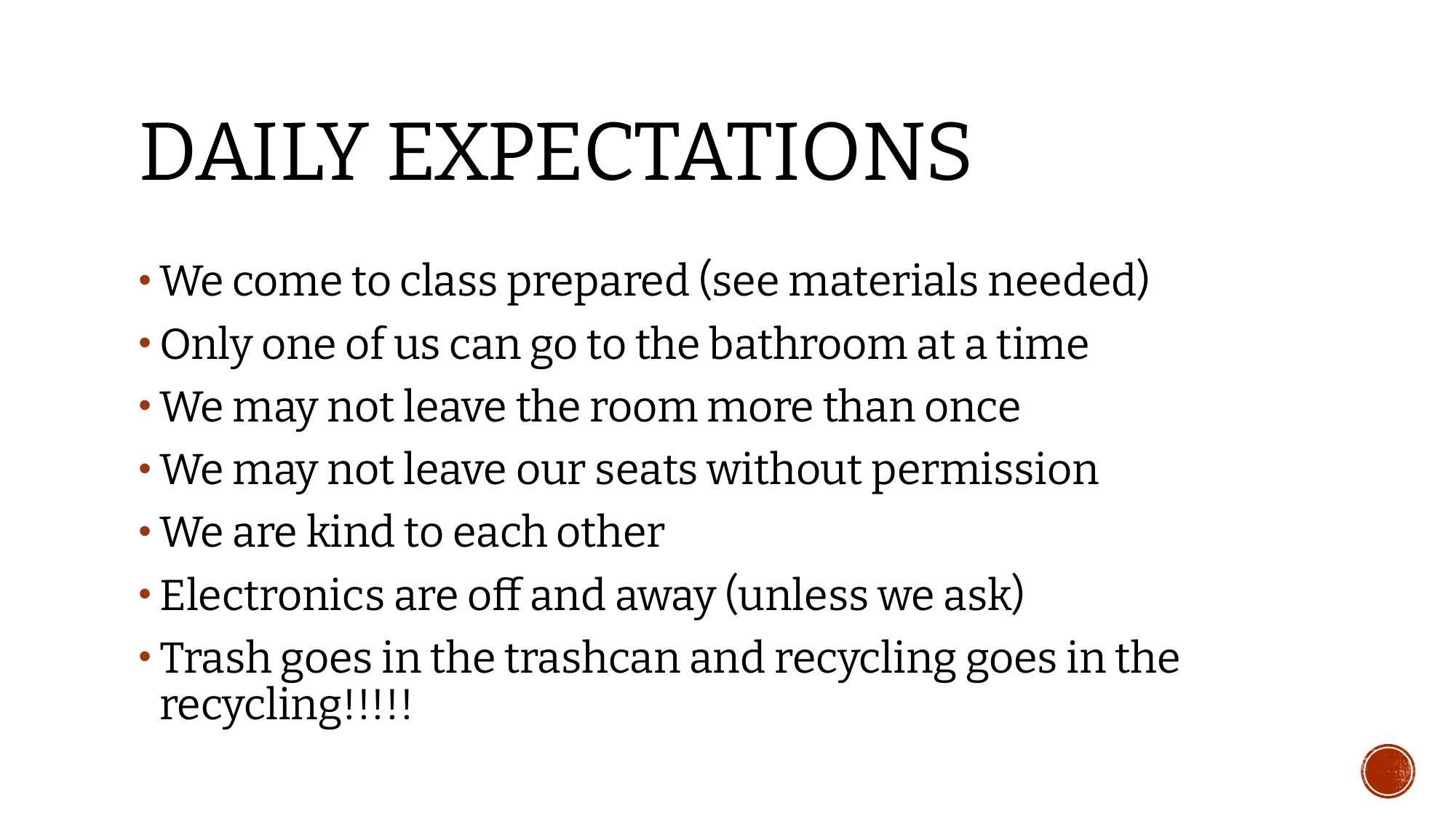

# Daily expectations
We come to class prepared (see materials needed)
Only one of us can go to the bathroom at a time
We may not leave the room more than once
We may not leave our seats without permission
We are kind to each other
Electronics are off and away (unless we ask)
Trash goes in the trashcan and recycling goes in the recycling!!!!!